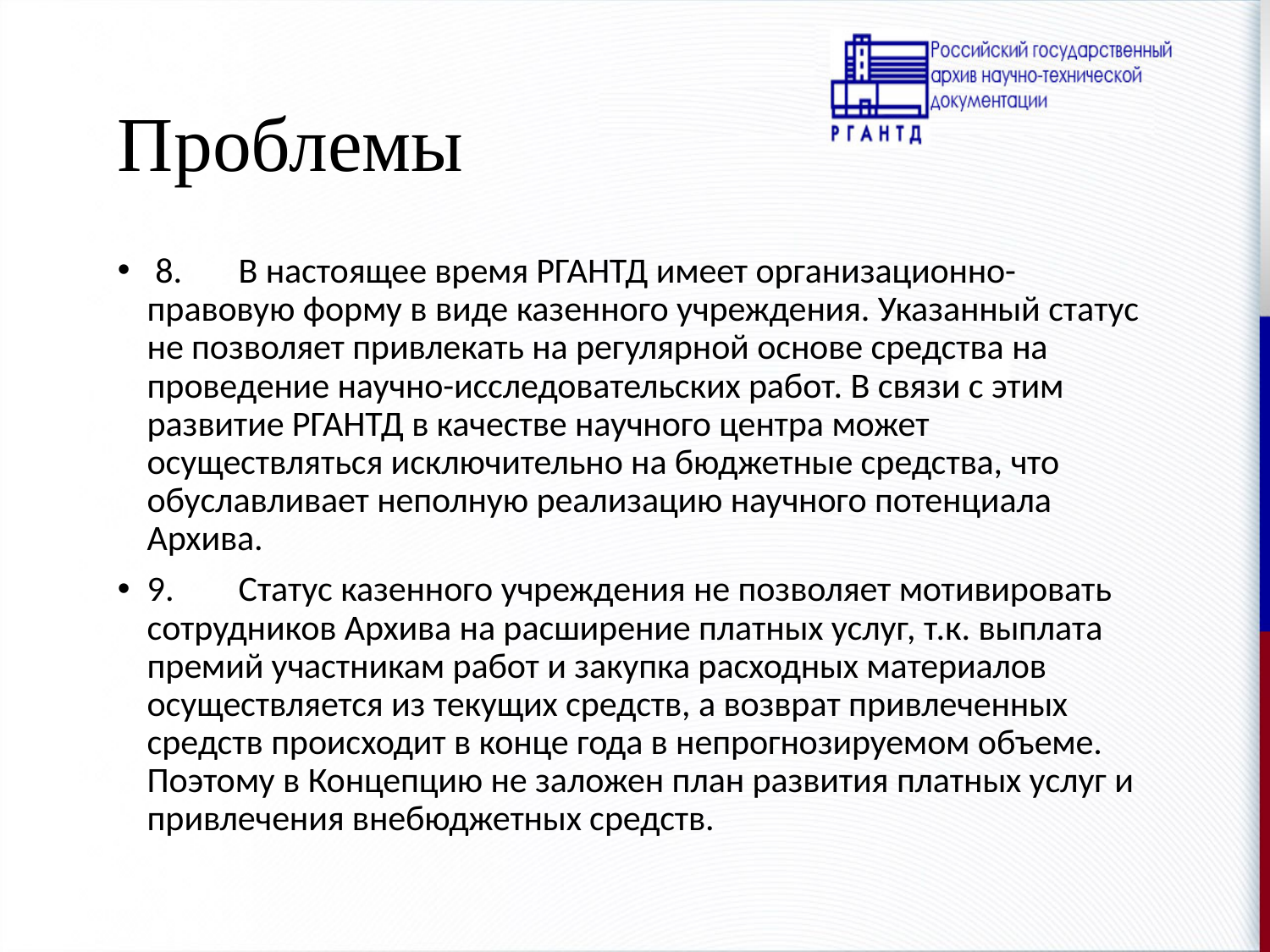

# Проблемы
 8.	В настоящее время РГАНТД имеет организационно-правовую форму в виде казенного учреждения. Указанный статус не позволяет привлекать на регулярной основе средства на проведение научно-исследовательских работ. В связи с этим развитие РГАНТД в качестве научного центра может осуществляться исключительно на бюджетные средства, что обуславливает неполную реализацию научного потенциала Архива.
9.	Статус казенного учреждения не позволяет мотивировать сотрудников Архива на расширение платных услуг, т.к. выплата премий участникам работ и закупка расходных материалов осуществляется из текущих средств, а возврат привлеченных средств происходит в конце года в непрогнозируемом объеме. Поэтому в Концепцию не заложен план развития платных услуг и привлечения внебюджетных средств.